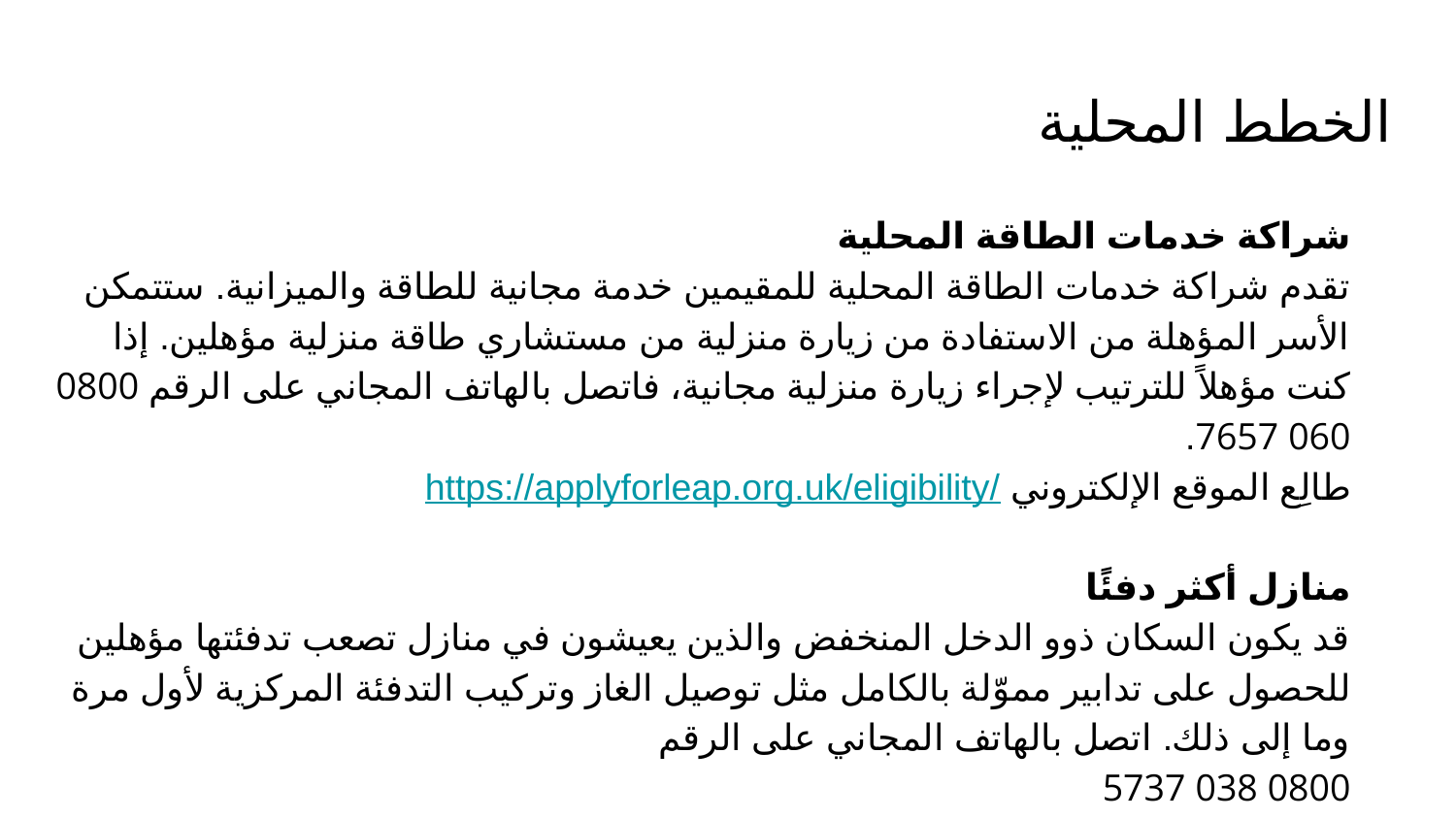

# الخطط المحلية
شراكة خدمات الطاقة المحلية
تقدم شراكة خدمات الطاقة المحلية للمقيمين خدمة مجانية للطاقة والميزانية. ستتمكن الأسر المؤهلة من الاستفادة من زيارة منزلية من مستشاري طاقة منزلية مؤهلين. إذا كنت مؤهلاً للترتيب لإجراء زيارة منزلية مجانية، فاتصل بالهاتف المجاني على الرقم 0800 060 7657.
طالِع الموقع الإلكتروني https://applyforleap.org.uk/eligibility/

منازل أكثر دفئًا
قد يكون السكان ذوو الدخل المنخفض والذين يعيشون في منازل تصعب تدفئتها مؤهلين للحصول على تدابير مموّلة بالكامل مثل توصيل الغاز وتركيب التدفئة المركزية لأول مرة وما إلى ذلك. اتصل بالهاتف المجاني على الرقم
0800 038 5737
طالِع الموقع الإلكتروني: https://www.warmerhomes.org.uk/gas-central-heating